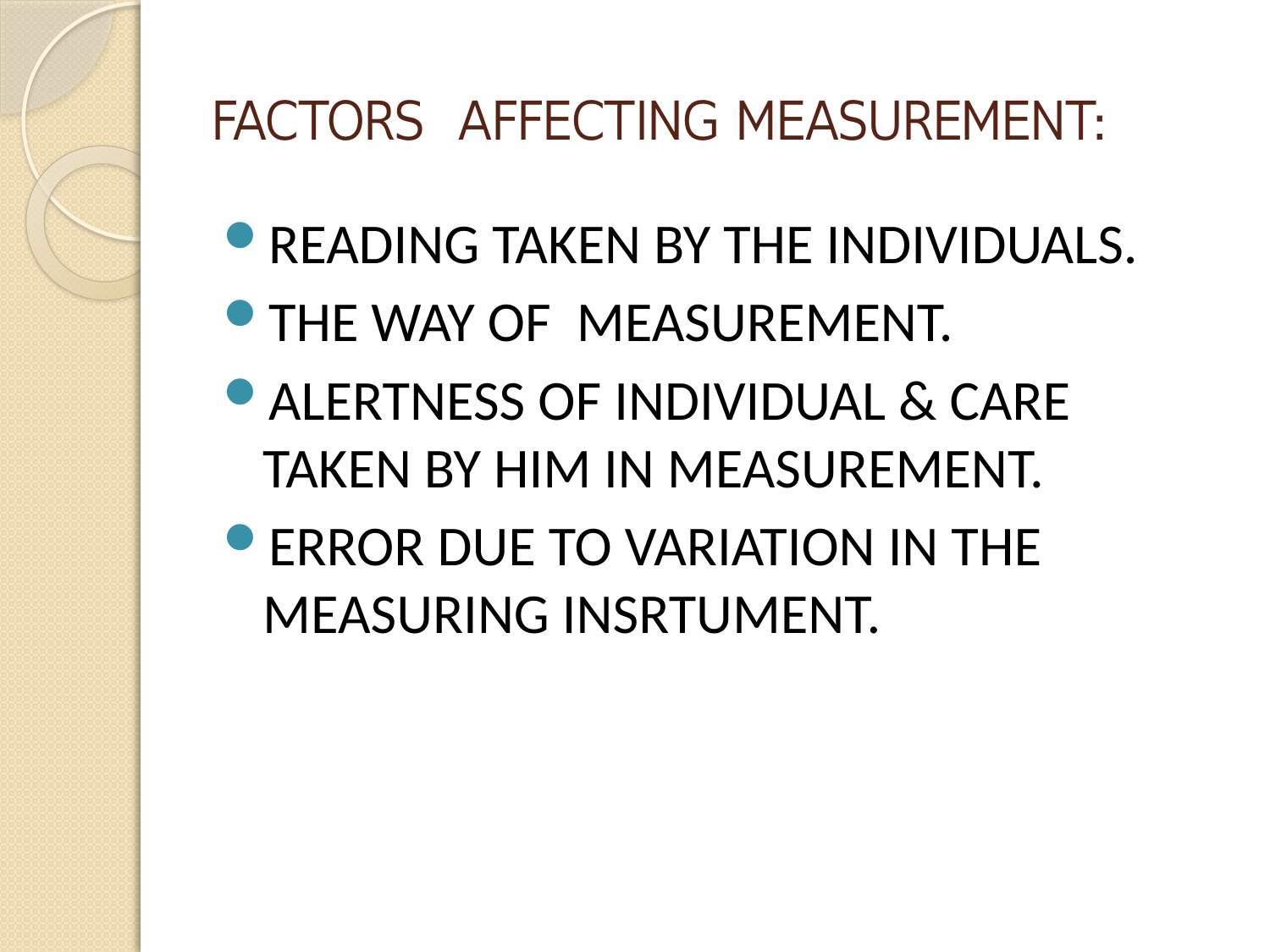

# FACTORS  AFFECTING MEASUREMENT:
READING TAKEN BY THE INDIVIDUALS.
THE WAY OF  MEASUREMENT.
ALERTNESS OF INDIVIDUAL & CARE TAKEN BY HIM IN MEASUREMENT.
ERROR DUE TO VARIATION IN THE MEASURING INSRTUMENT.